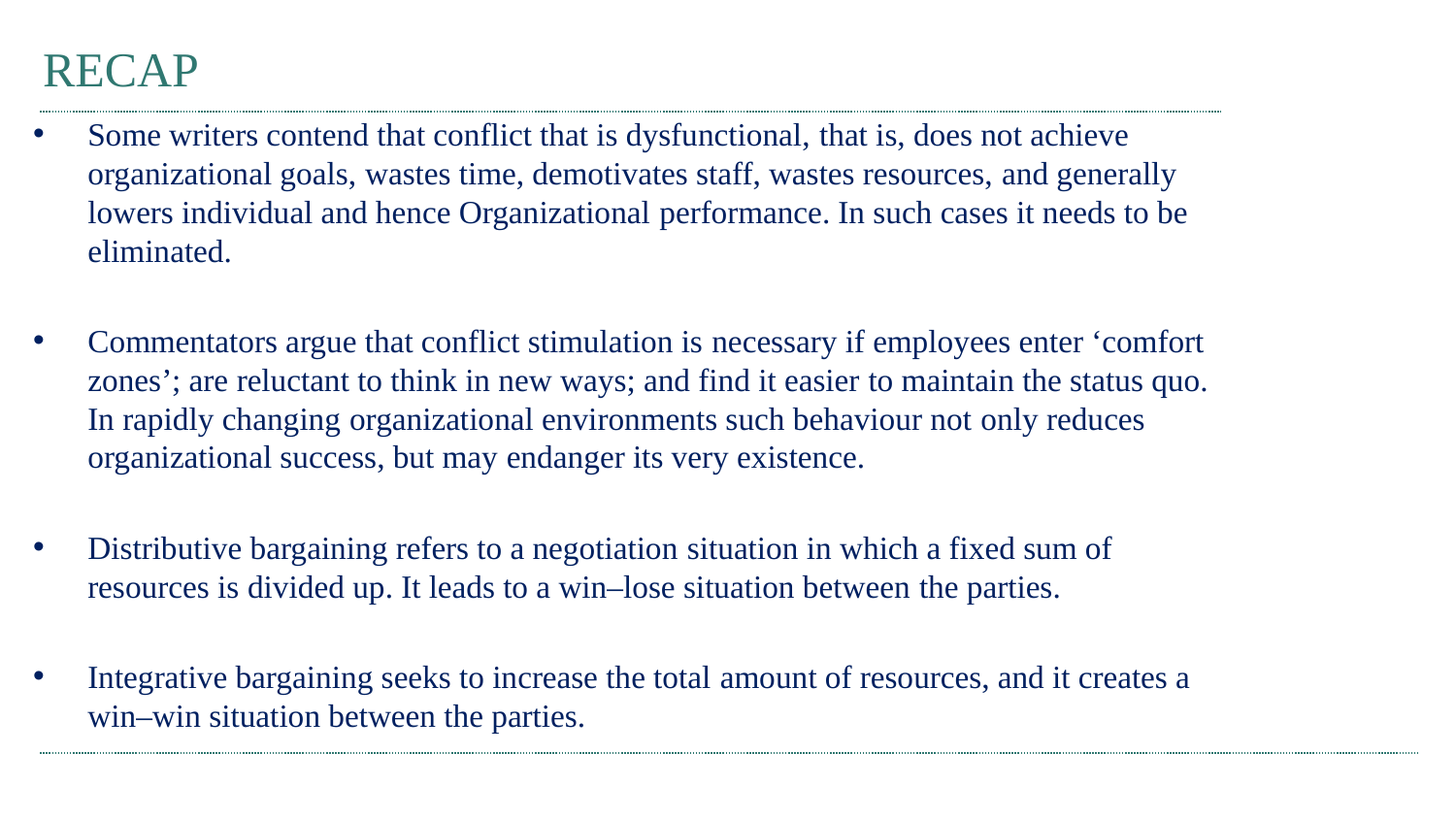

# RECAP
Some writers contend that conflict that is dysfunctional, that is, does not achieve organizational goals, wastes time, demotivates staff, wastes resources, and generally lowers individual and hence Organizational performance. In such cases it needs to be eliminated.

Commentators argue that conflict stimulation is necessary if employees enter ‘comfort zones’; are reluctant to think in new ways; and find it easier to maintain the status quo. In rapidly changing organizational environments such behaviour not only reduces organizational success, but may endanger its very existence.

Distributive bargaining refers to a negotiation situation in which a fixed sum of resources is divided up. It leads to a win–lose situation between the parties.

Integrative bargaining seeks to increase the total amount of resources, and it creates a win–win situation between the parties.